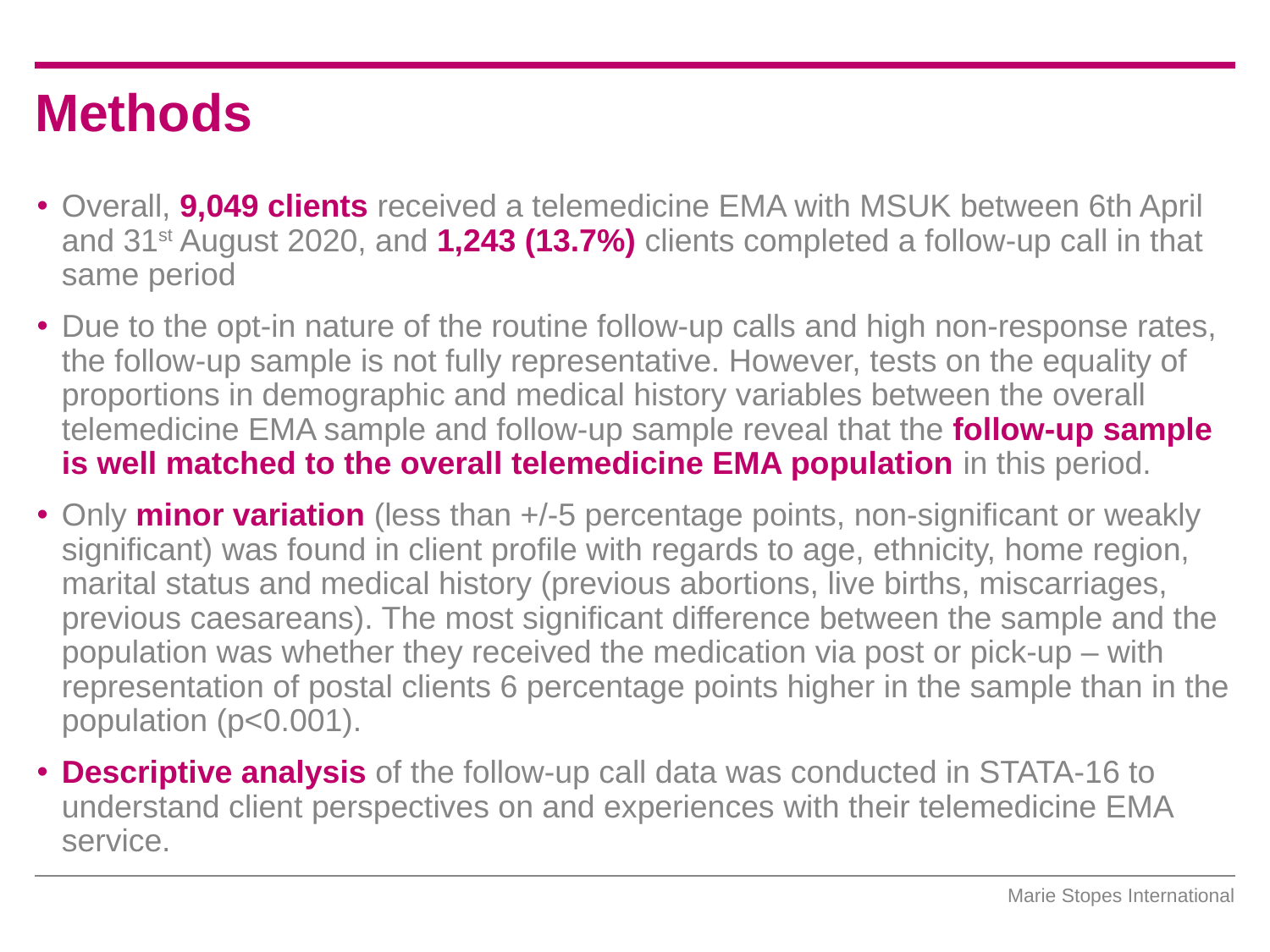

# Methods
Overall, 9,049 clients received a telemedicine EMA with MSUK between 6th April and 31st August 2020, and 1,243 (13.7%) clients completed a follow-up call in that same period
Due to the opt-in nature of the routine follow-up calls and high non-response rates, the follow-up sample is not fully representative. However, tests on the equality of proportions in demographic and medical history variables between the overall telemedicine EMA sample and follow-up sample reveal that the follow-up sample is well matched to the overall telemedicine EMA population in this period.
Only minor variation (less than +/-5 percentage points, non-significant or weakly significant) was found in client profile with regards to age, ethnicity, home region, marital status and medical history (previous abortions, live births, miscarriages, previous caesareans). The most significant difference between the sample and the population was whether they received the medication via post or pick-up – with representation of postal clients 6 percentage points higher in the sample than in the population (p<0.001).
Descriptive analysis of the follow-up call data was conducted in STATA-16 to understand client perspectives on and experiences with their telemedicine EMA service.